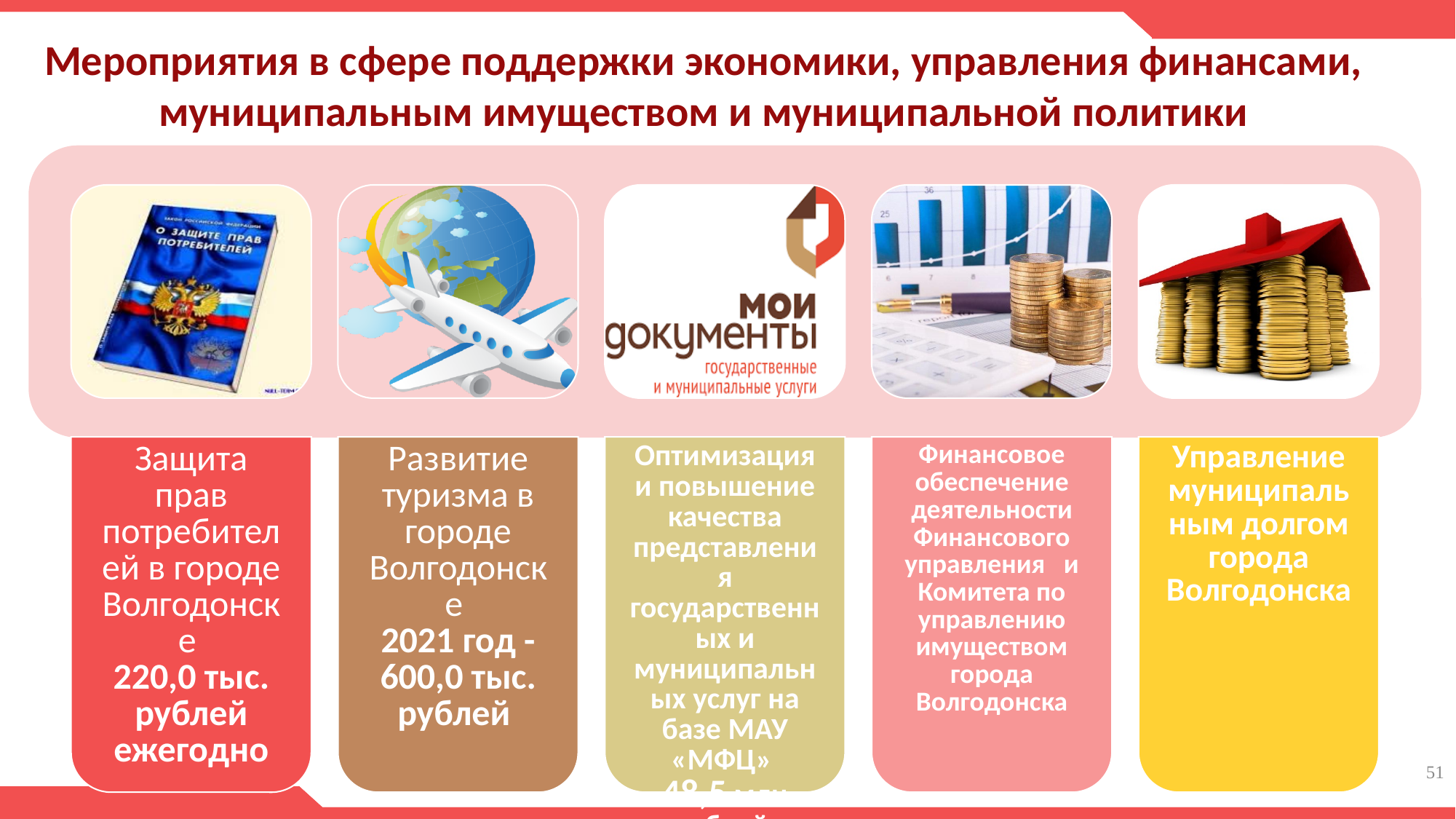

Мероприятия в сфере поддержки экономики, управления финансами, муниципальным имуществом и муниципальной политики
Защита прав потребителей в городе Волгодонске
220,0 тыс. рублей ежегодно
Развитие туризма в городе Волгодонске
2021 год -600,0 тыс. рублей
Оптимизация и повышение качества представления государственных и муниципальных услуг на базе МАУ «МФЦ»
Финансовое обеспечение деятельности Финансового управления   и Комитета по управлению имуществом города Волгодонска
Управление муниципальным долгом города Волгодонска
|  |  |
| --- | --- |
51